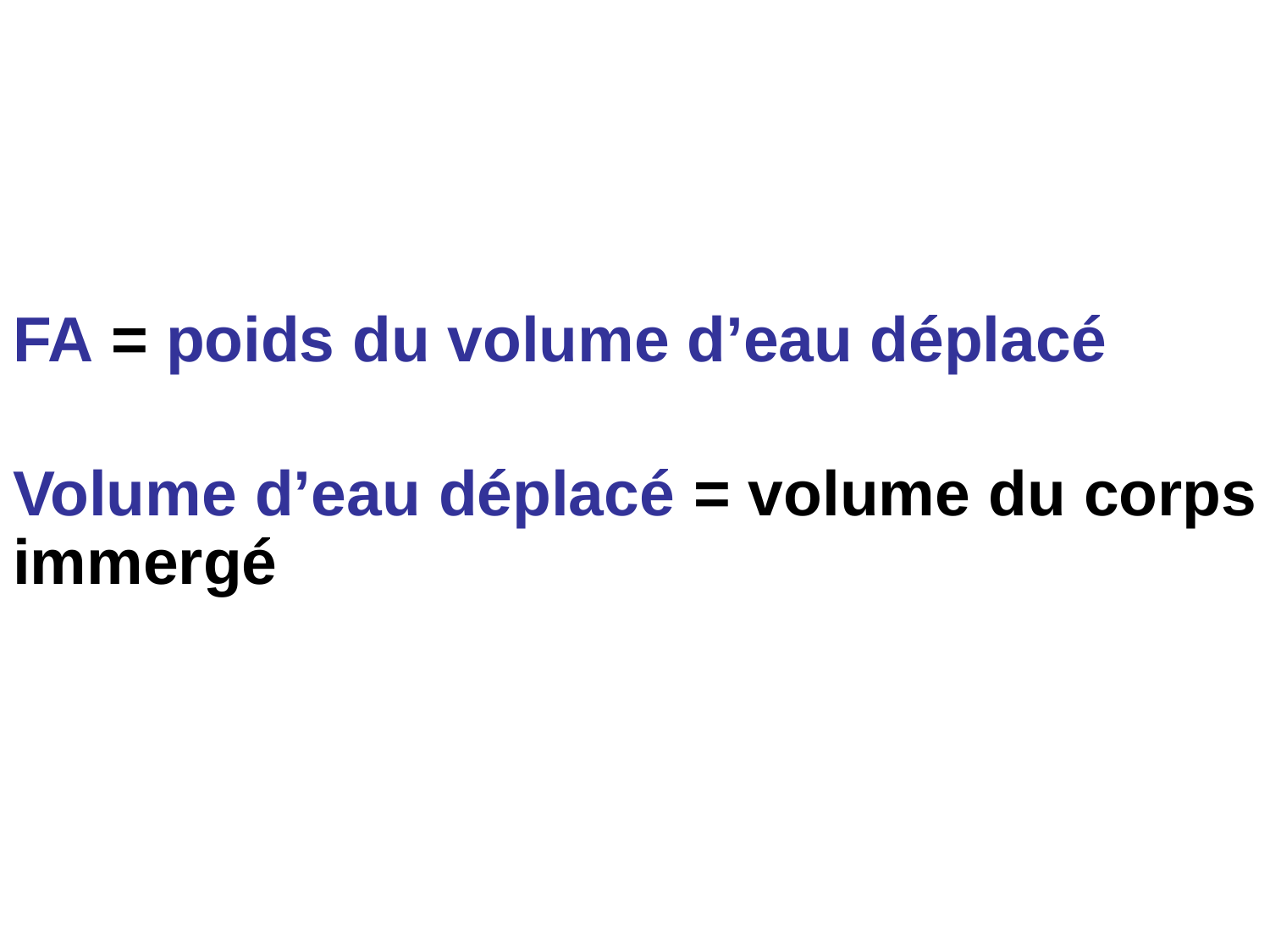

FA = poids du volume d’eau déplacé

Volume d’eau déplacé = volume du corps immergé